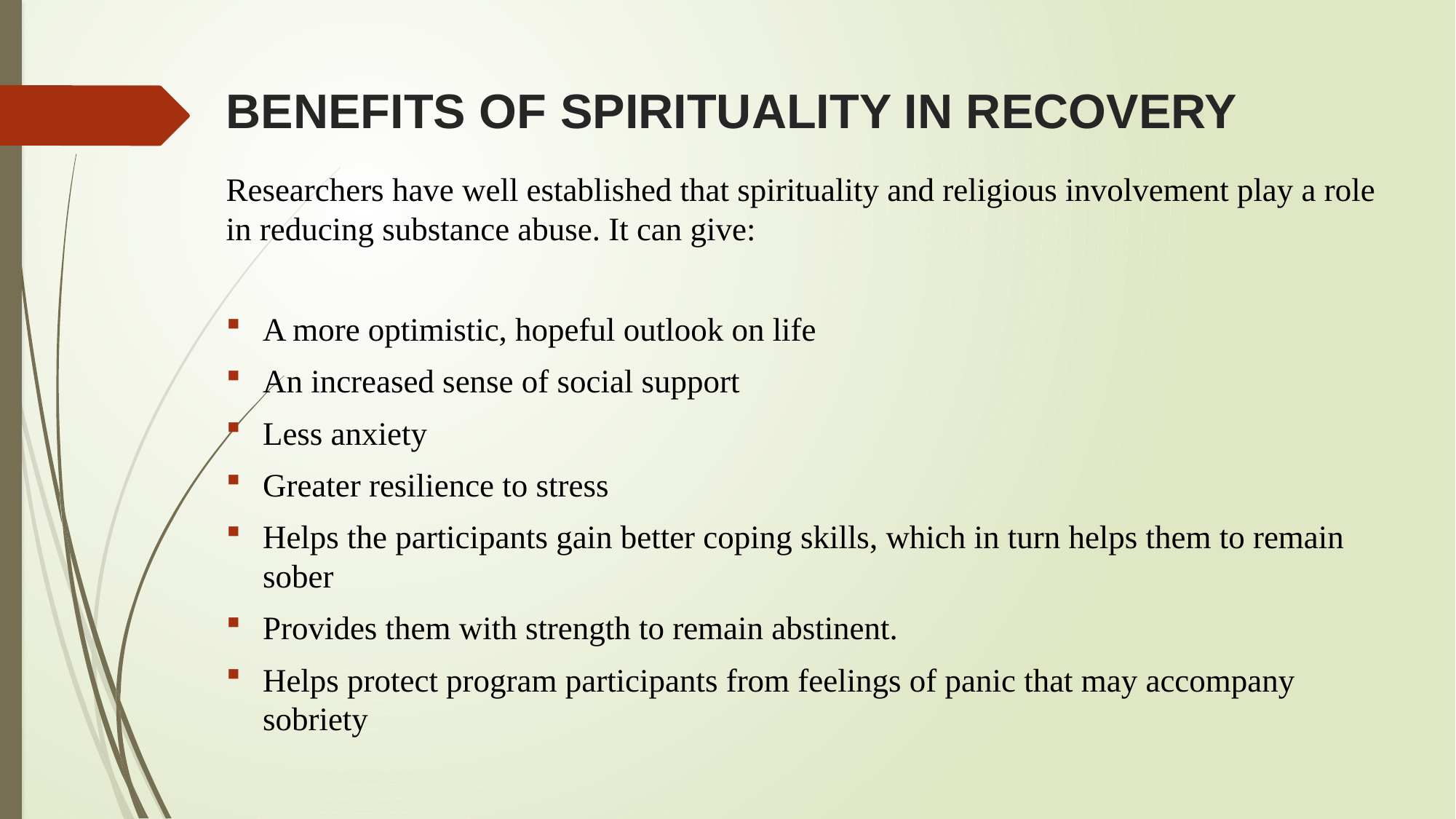

# BENEFITS OF SPIRITUALITY IN RECOVERY
Researchers have well established that spirituality and religious involvement play a role in reducing substance abuse. It can give:

A more optimistic, hopeful outlook on life
An increased sense of social support
Less anxiety
Greater resilience to stress
Helps the participants gain better coping skills, which in turn helps them to remain sober
Provides them with strength to remain abstinent.
Helps protect program participants from feelings of panic that may accompany sobriety